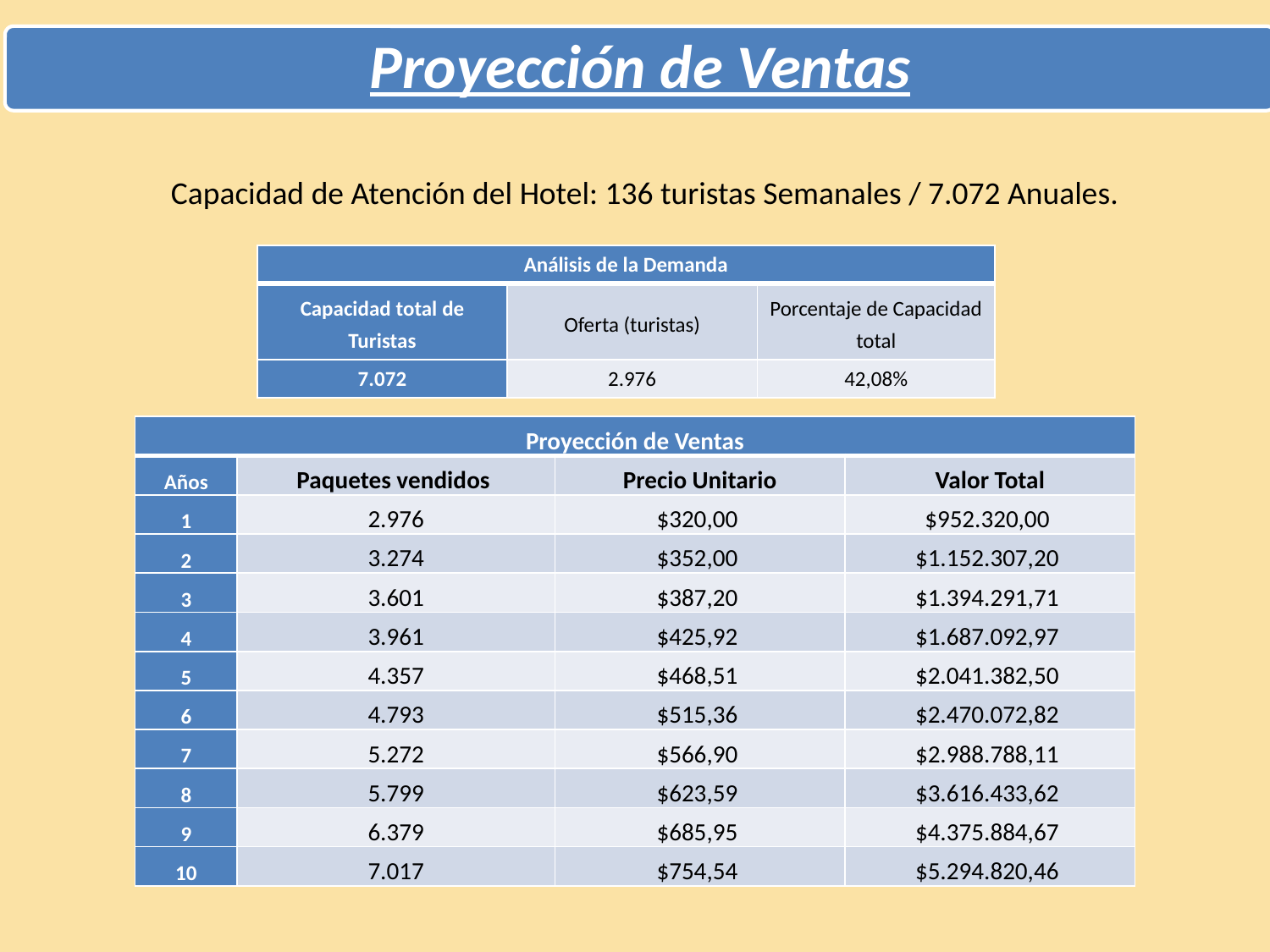

Proyección de Ventas
Capacidad de Atención del Hotel: 136 turistas Semanales / 7.072 Anuales.

| Análisis de la Demanda |  |  |
| --- | --- | --- |
| Capacidad total de Turistas | Oferta (turistas) | Porcentaje de Capacidad total |
| 7.072 | 2.976 | 42,08% |
| Proyección de Ventas |  |  |  |
| --- | --- | --- | --- |
| Años | Paquetes vendidos | Precio Unitario | Valor Total |
| 1 | 2.976 | $320,00 | $952.320,00 |
| 2 | 3.274 | $352,00 | $1.152.307,20 |
| 3 | 3.601 | $387,20 | $1.394.291,71 |
| 4 | 3.961 | $425,92 | $1.687.092,97 |
| 5 | 4.357 | $468,51 | $2.041.382,50 |
| 6 | 4.793 | $515,36 | $2.470.072,82 |
| 7 | 5.272 | $566,90 | $2.988.788,11 |
| 8 | 5.799 | $623,59 | $3.616.433,62 |
| 9 | 6.379 | $685,95 | $4.375.884,67 |
| 10 | 7.017 | $754,54 | $5.294.820,46 |